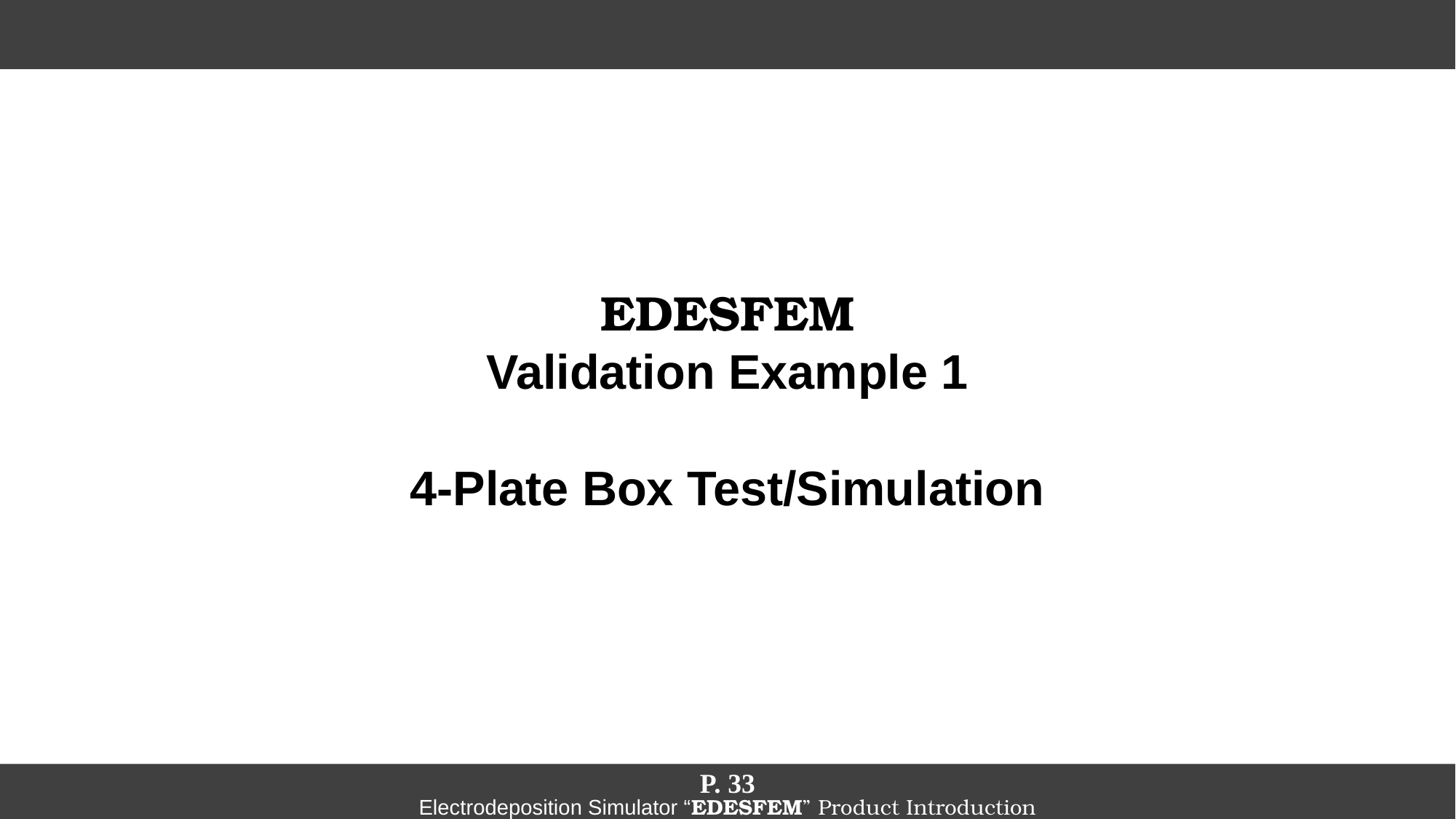

# EDESFEM Validation Example 1 4-Plate Box Test/Simulation
P. 33